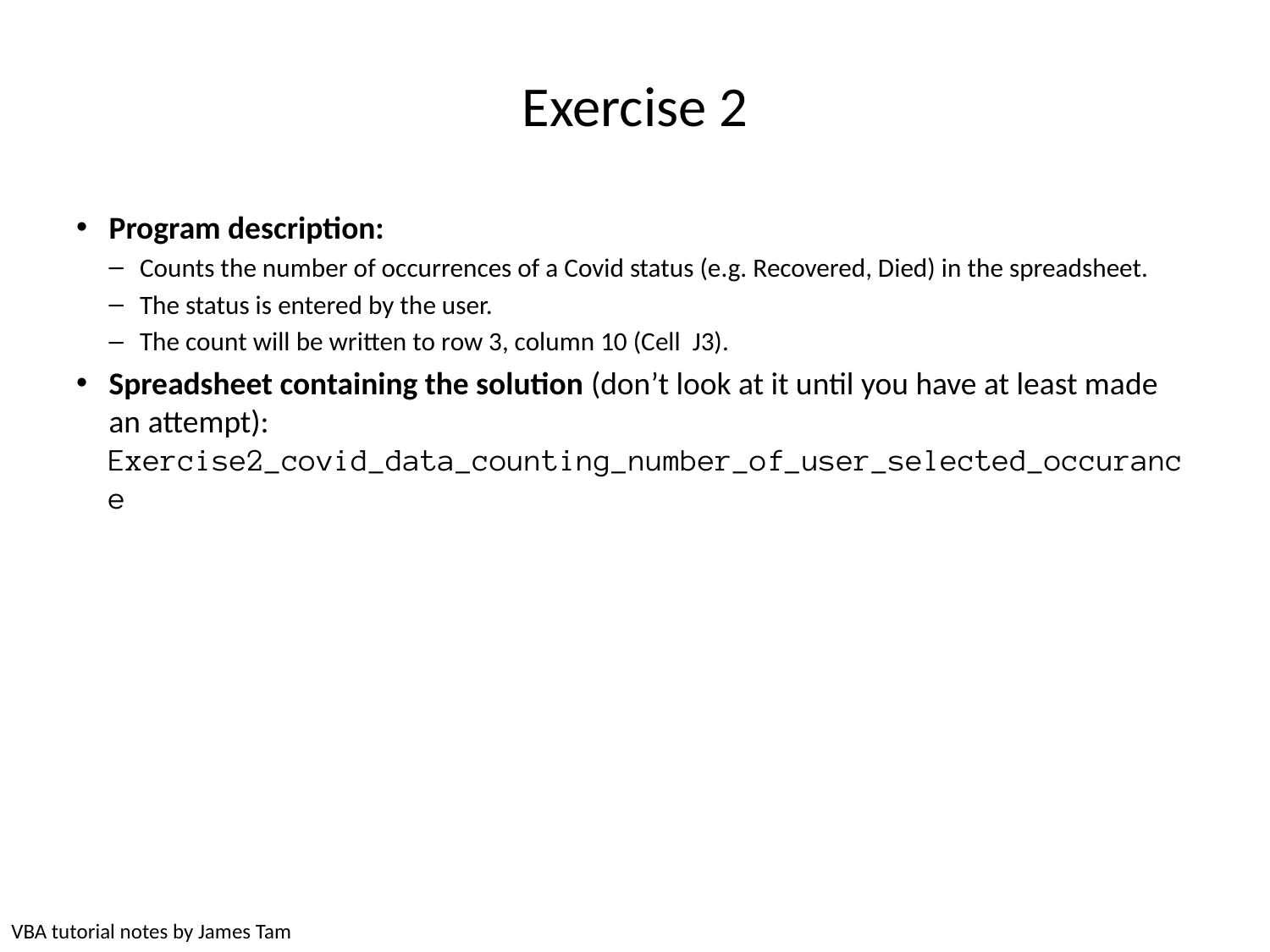

# Exercise 2
Program description:
Counts the number of occurrences of a Covid status (e.g. Recovered, Died) in the spreadsheet.
The status is entered by the user.
The count will be written to row 3, column 10 (Cell  J3).
Spreadsheet containing the solution (don’t look at it until you have at least made an attempt): Exercise2_covid_data_counting_number_of_user_selected_occurance